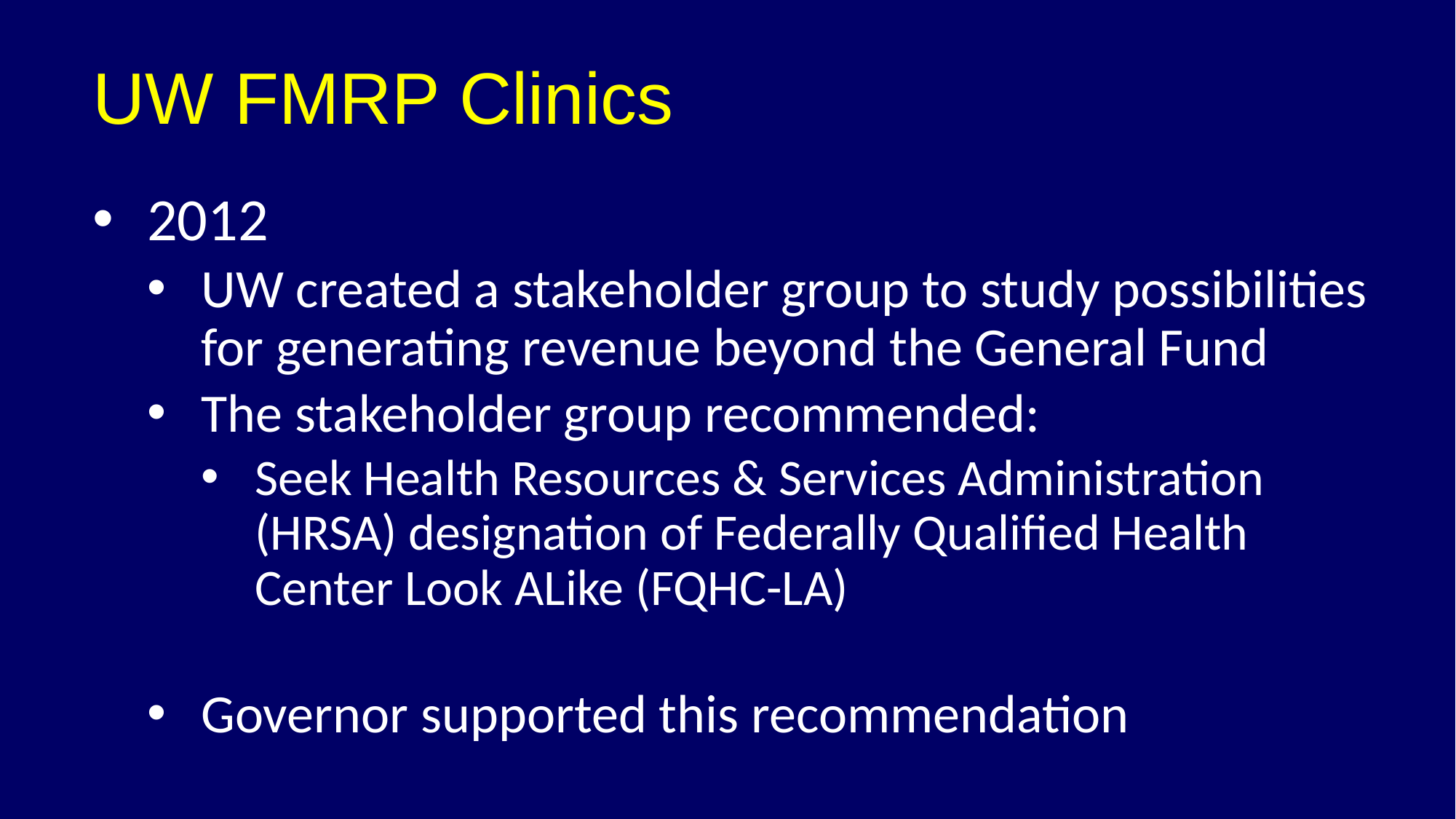

# UW FMRP Clinics
2012
UW created a stakeholder group to study possibilities for generating revenue beyond the General Fund
The stakeholder group recommended:
Seek Health Resources & Services Administration (HRSA) designation of Federally Qualified Health Center Look ALike (FQHC-LA)

Governor supported this recommendation